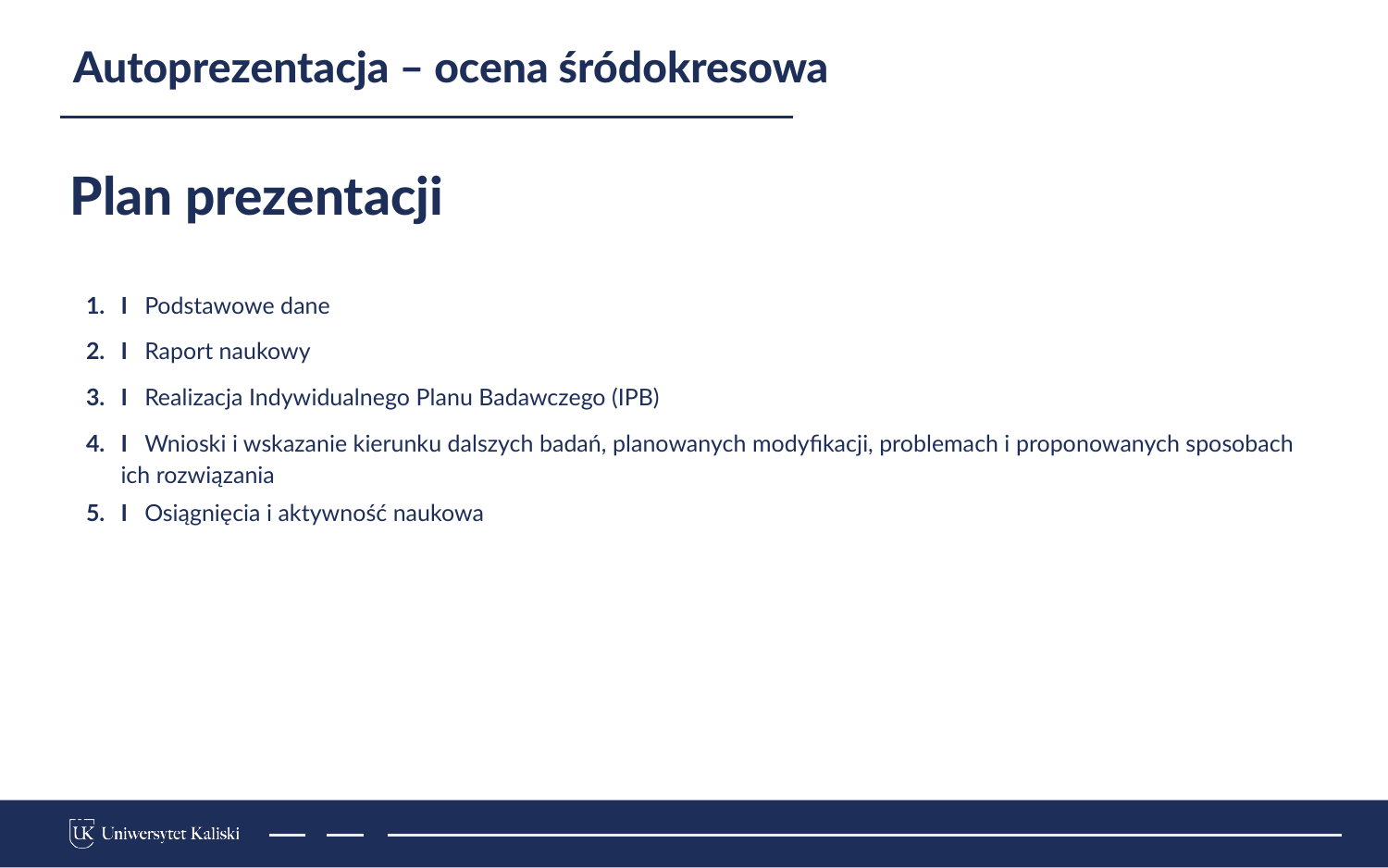

Autoprezentacja – ocena śródokresowa
# Plan prezentacji
I   Podstawowe dane
I   Raport naukowy
I   Realizacja Indywidualnego Planu Badawczego (IPB)
I   Wnioski i wskazanie kierunku dalszych badań, planowanych modyfikacji, problemach i proponowanych sposobach ich rozwiązania
I   Osiągnięcia i aktywność naukowa